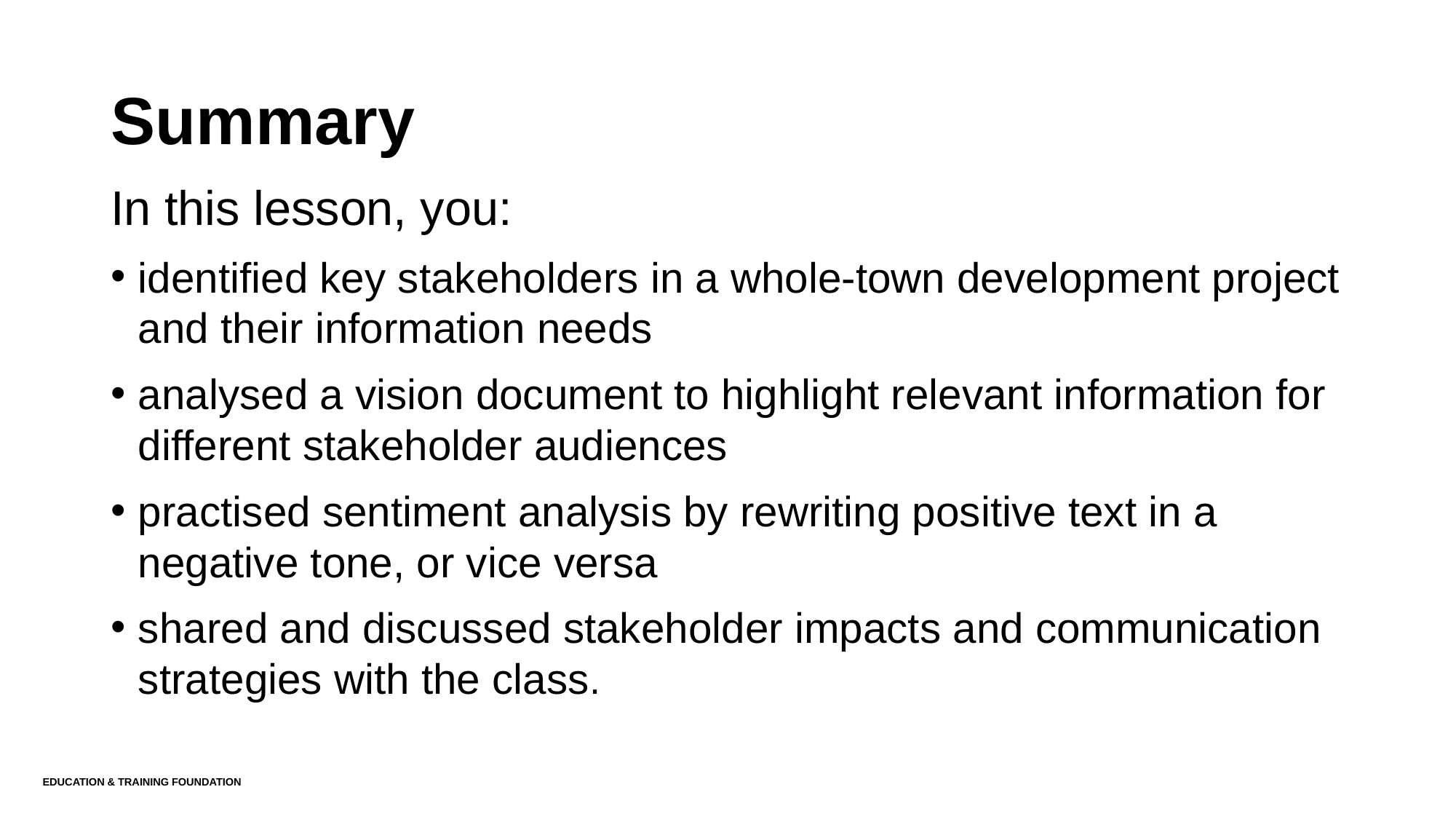

# Summary
In this lesson, you:
identified key stakeholders in a whole-town development project and their information needs
analysed a vision document to highlight relevant information for different stakeholder audiences
practised sentiment analysis by rewriting positive text in a negative tone, or vice versa
shared and discussed stakeholder impacts and communication strategies with the class.
Education & Training Foundation